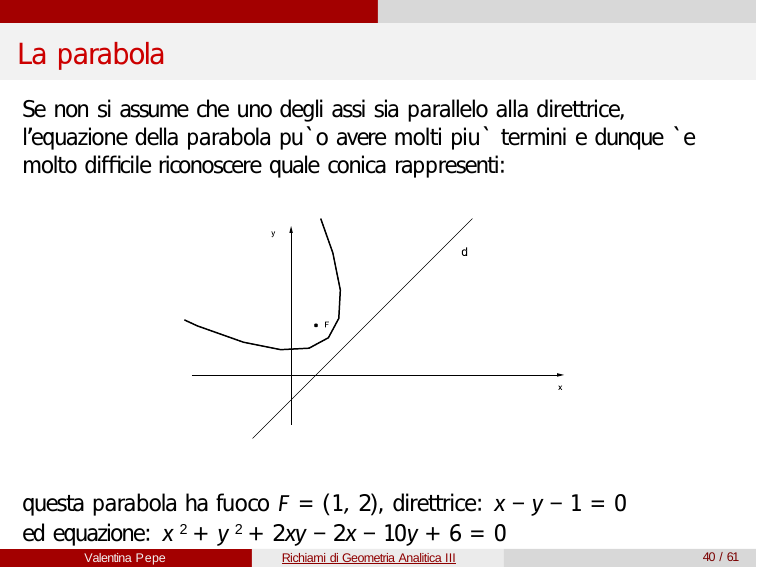

# La parabola
Se non si assume che uno degli assi sia parallelo alla direttrice, l’equazione della parabola pu`o avere molti piu` termini e dunque `e molto difficile riconoscere quale conica rappresenti:

questa parabola ha fuoco F = (1, 2), direttrice: x − y − 1 = 0 ed equazione: x 2 + y 2 + 2xy − 2x − 10y + 6 = 0

Valentina Pepe
Richiami di Geometria Analitica III
40 / 61